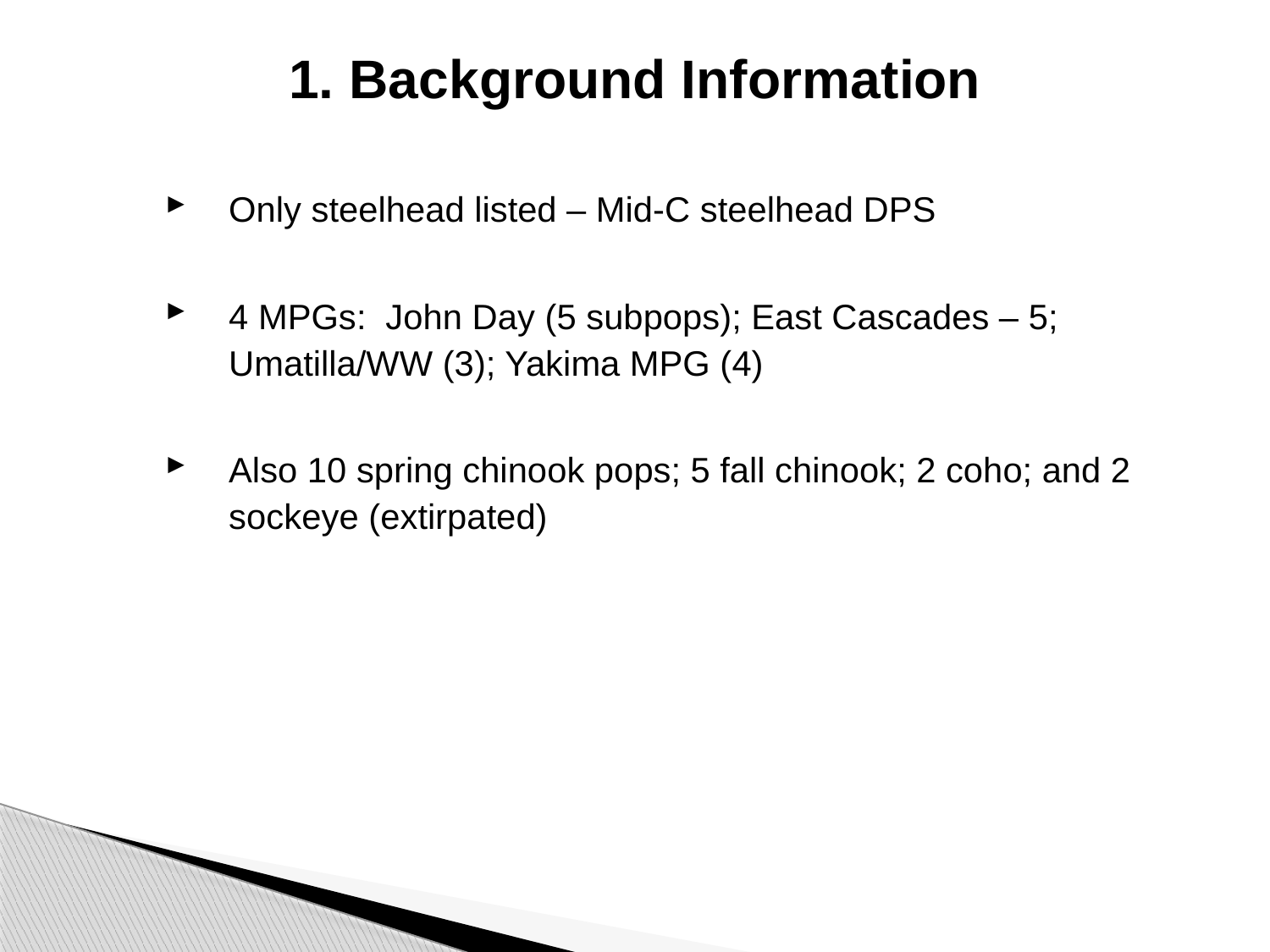

# 1. Background Information

Only steelhead listed – Mid-C steelhead DPS

4 MPGs:  John Day (5 subpops); East Cascades – 5; Umatilla/WW (3); Yakima MPG (4)

Also 10 spring chinook pops; 5 fall chinook; 2 coho; and 2  sockeye (extirpated)